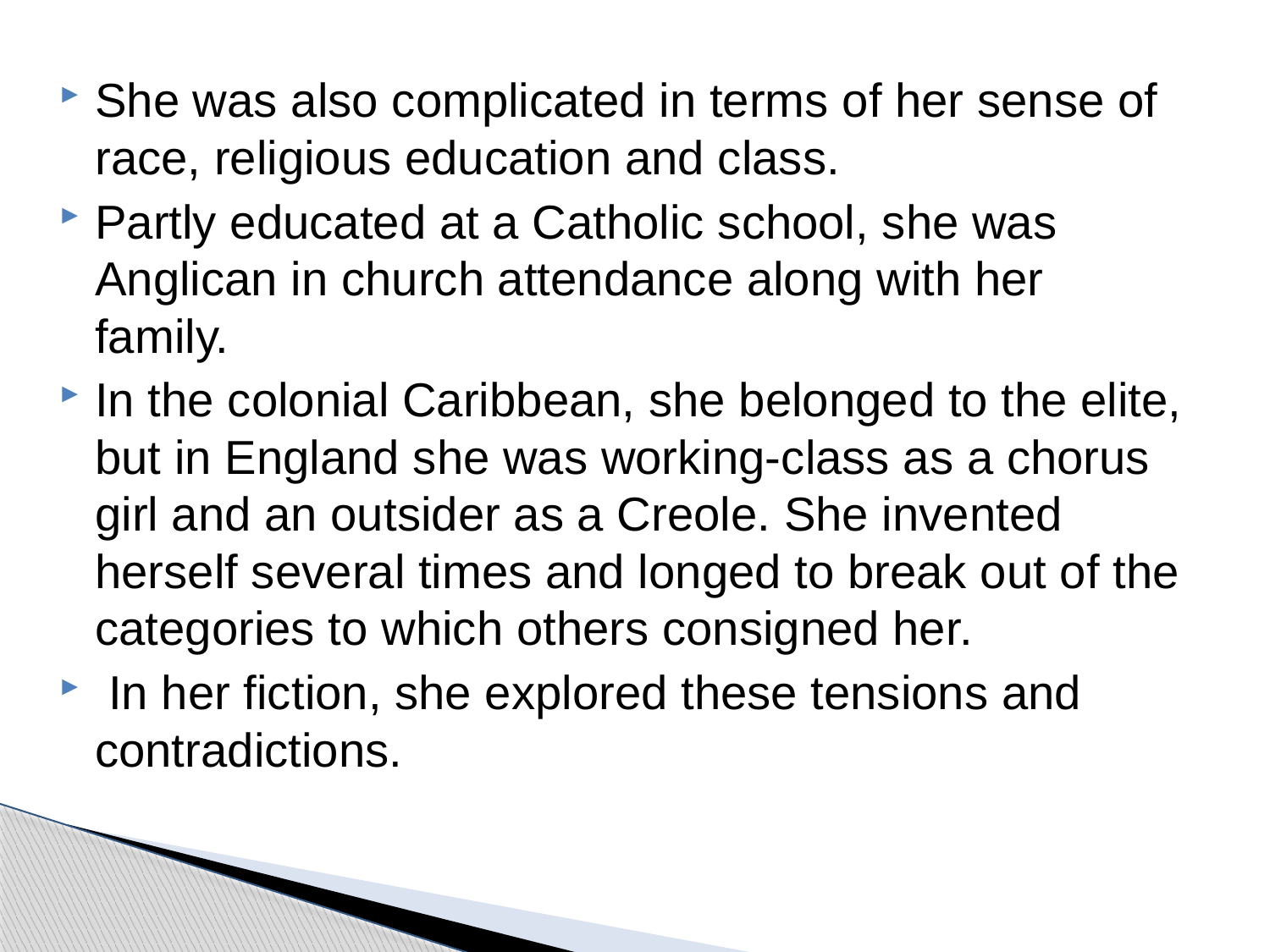

She was also complicated in terms of her sense of race, religious education and class.
Partly educated at a Catholic school, she was Anglican in church attendance along with her family.
In the colonial Caribbean, she belonged to the elite, but in England she was working-class as a chorus girl and an outsider as a Creole. She invented herself several times and longed to break out of the categories to which others consigned her.
 In her fiction, she explored these tensions and contradictions.